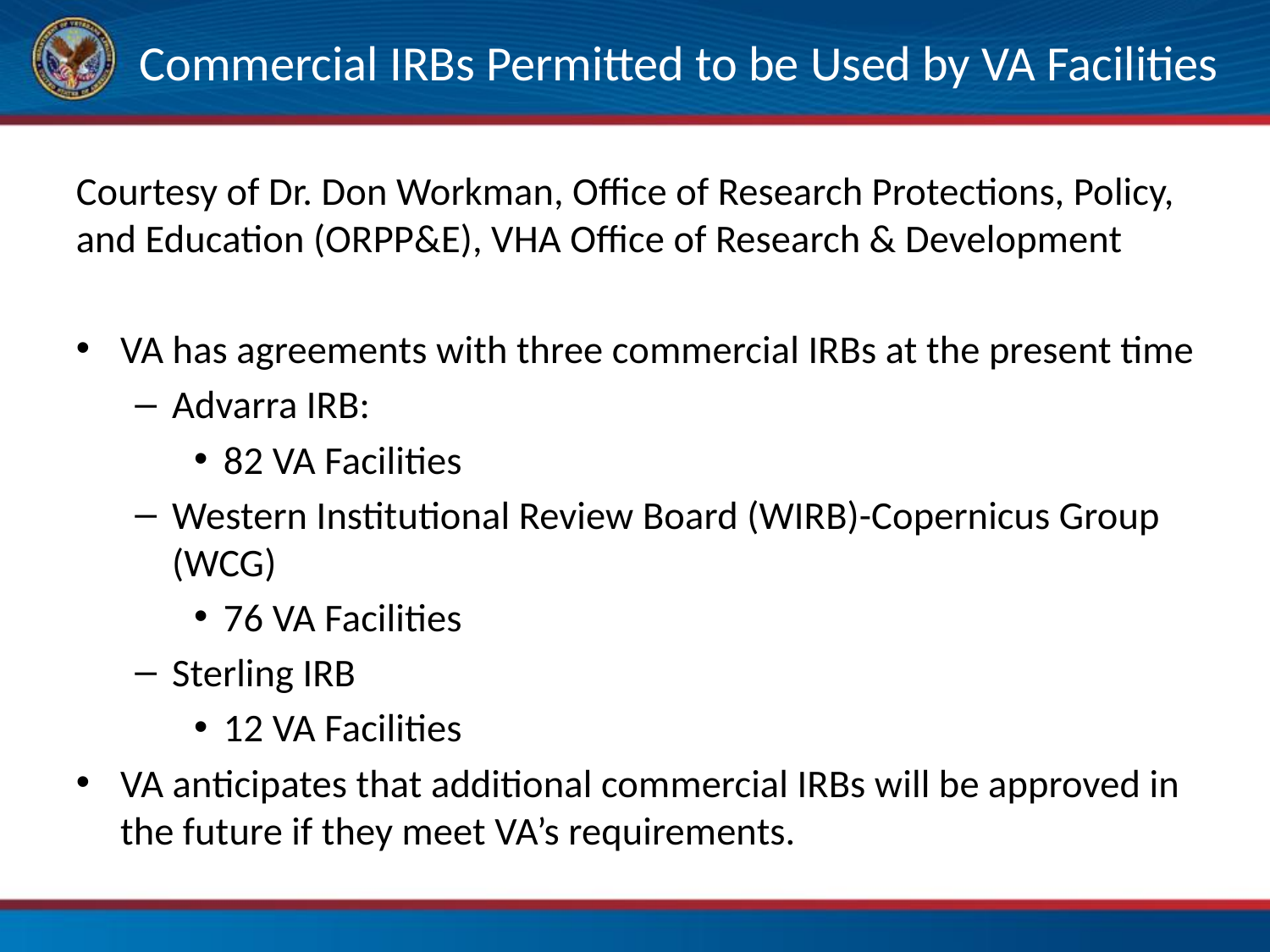

# Commercial IRBs Permitted to be Used by VA Facilities
Courtesy of Dr. Don Workman, Office of Research Protections, Policy, and Education (ORPP&E), VHA Office of Research & Development

VA has agreements with three commercial IRBs at the present time
Advarra IRB:
82 VA Facilities
Western Institutional Review Board (WIRB)-Copernicus Group (WCG)
76 VA Facilities
Sterling IRB
12 VA Facilities
VA anticipates that additional commercial IRBs will be approved in the future if they meet VA’s requirements.